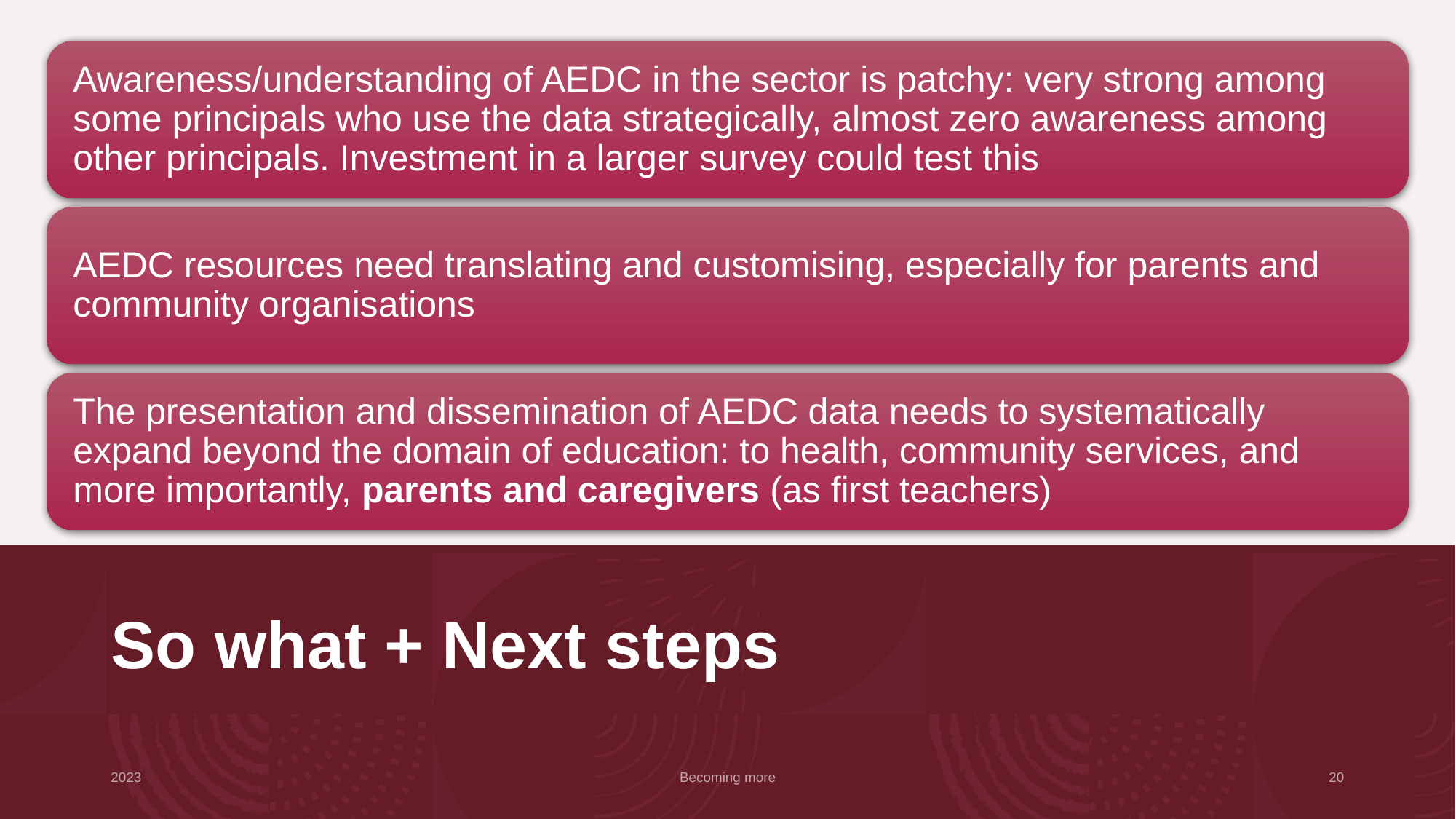

Awareness/understanding of AEDC in the sector is patchy: very strong among some principals who use the data strategically, almost zero awareness among other principals. Investment in a larger survey could test this
AEDC resources need translating and customising, especially for parents and community organisations
The presentation and dissemination of AEDC data needs to systematically expand beyond the domain of education: to health, community services, and more importantly, parents and caregivers (as first teachers)
# So what + Next steps
2023
Becoming more
20